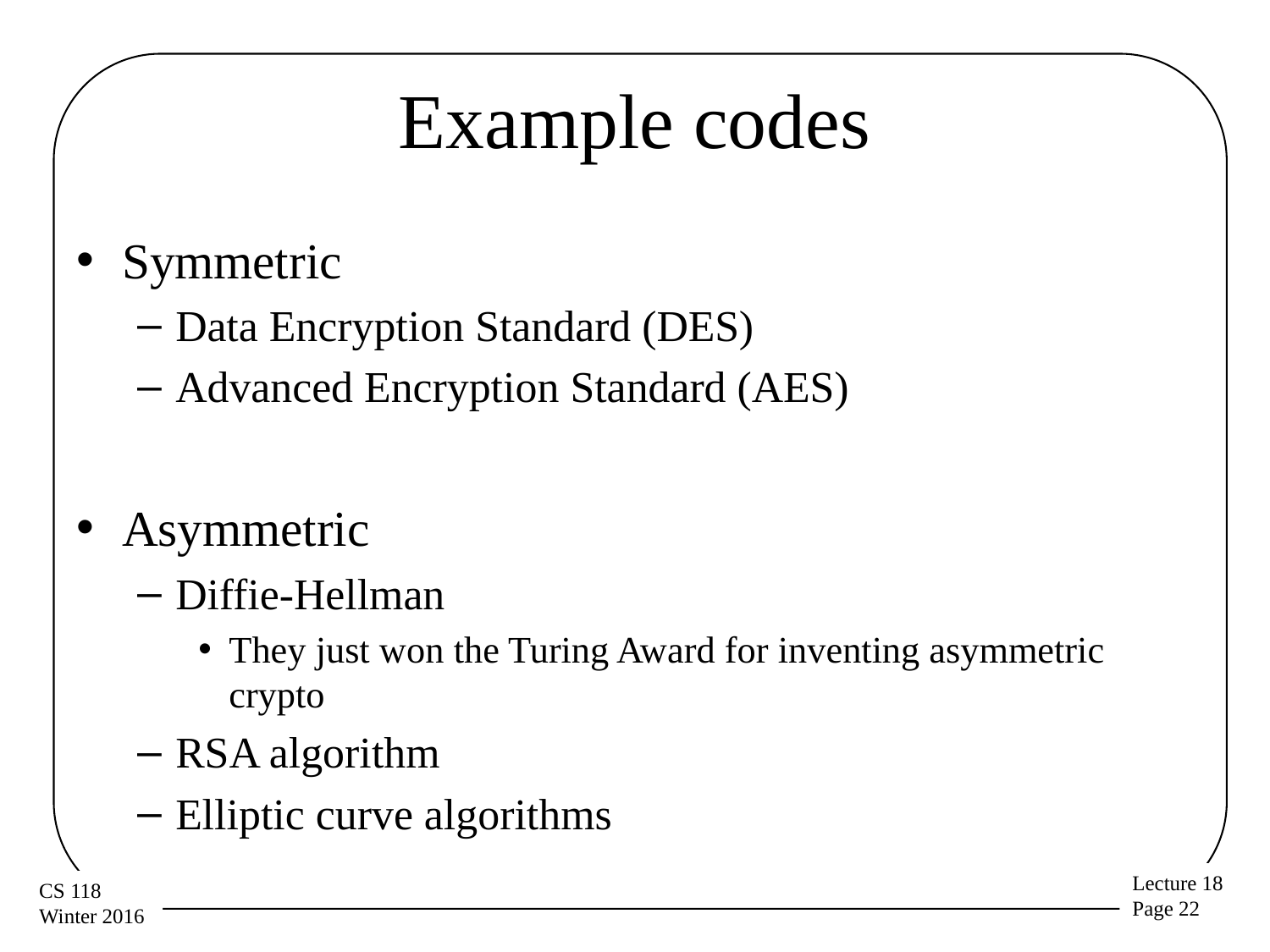

# Example codes
Symmetric
Data Encryption Standard (DES)
Advanced Encryption Standard (AES)

Asymmetric
Diffie-Hellman
They just won the Turing Award for inventing asymmetric crypto
RSA algorithm
Elliptic curve algorithms